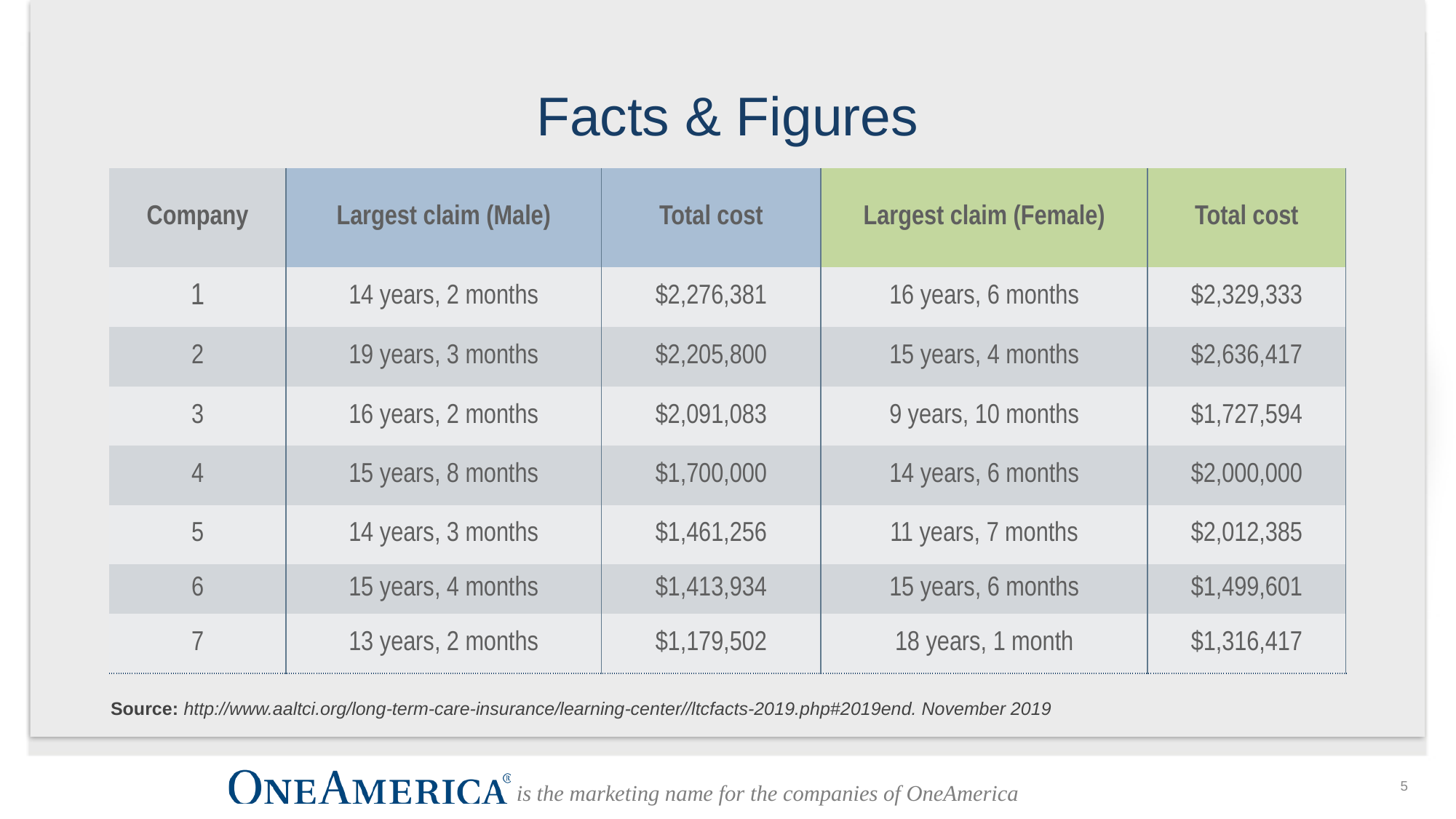

# Facts & Figures
| Company | Largest claim (Male) | Total cost | Largest claim (Female) | Total cost |
| --- | --- | --- | --- | --- |
| 1 | 14 years, 2 months | $2,276,381 | 16 years, 6 months | $2,329,333 |
| 2 | 19 years, 3 months | $2,205,800 | 15 years, 4 months | $2,636,417 |
| 3 | 16 years, 2 months | $2,091,083 | 9 years, 10 months | $1,727,594 |
| 4 | 15 years, 8 months | $1,700,000 | 14 years, 6 months | $2,000,000 |
| 5 | 14 years, 3 months | $1,461,256 | 11 years, 7 months | $2,012,385 |
| 6 | 15 years, 4 months | $1,413,934 | 15 years, 6 months | $1,499,601 |
| 7 | 13 years, 2 months | $1,179,502 | 18 years, 1 month | $1,316,417 |
Source: http://www.aaltci.org/long-term-care-insurance/learning-center//ltcfacts-2019.php#2019end. November 2019